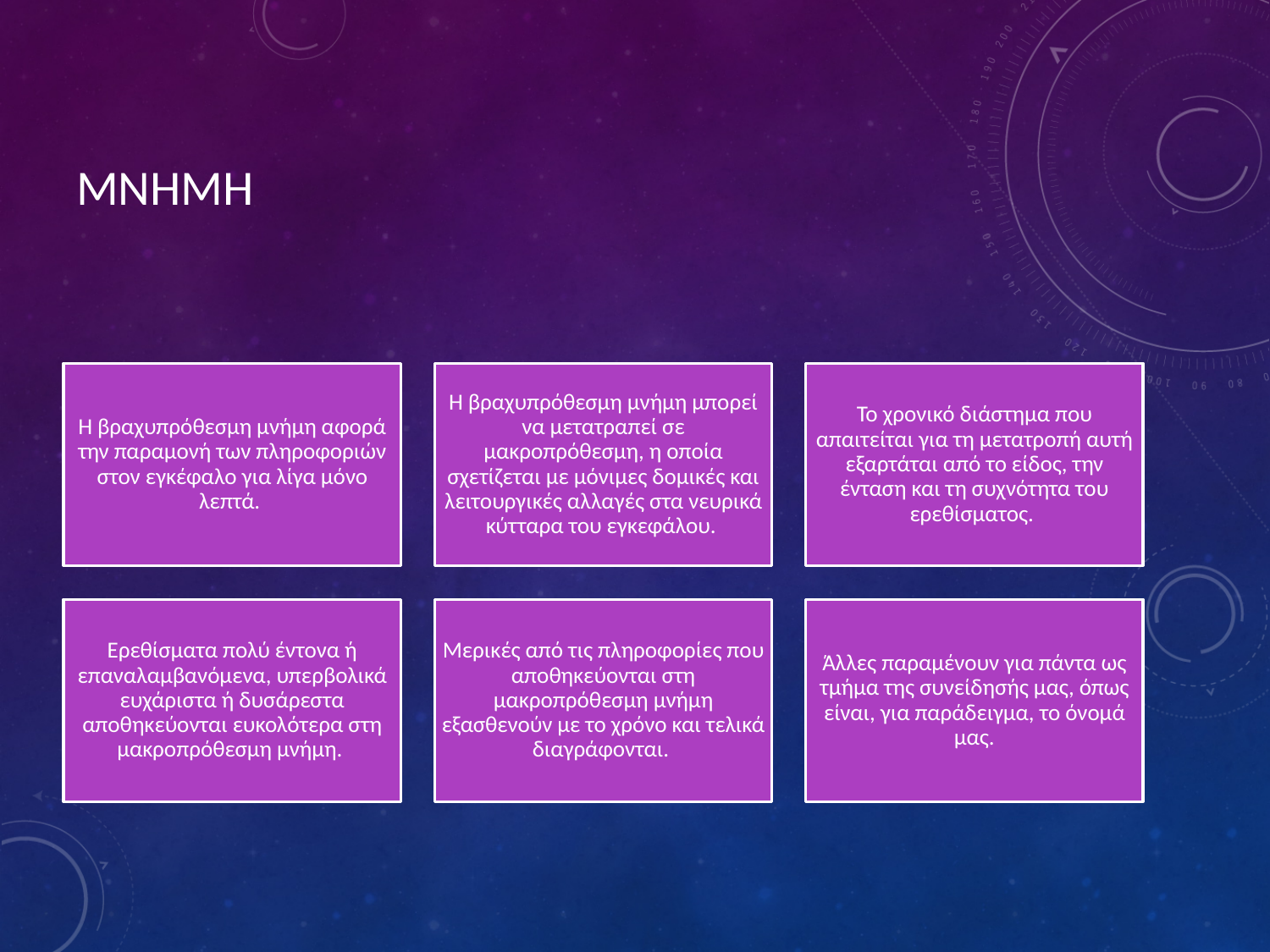

# ΜΝΗΜΗ
Η βραχυπρόθεσμη μνήμη αφορά την παραμονή των πληροφοριών στον εγκέφαλο για λίγα μόνο λεπτά.
Η βραχυπρόθεσμη μνήμη μπορεί να μετατραπεί σε μακροπρόθεσμη, η οποία σχετίζεται με μόνιμες δομικές και λειτουργικές αλλαγές στα νευρικά κύτταρα του εγκεφάλου.
Το χρονικό διάστημα που απαιτείται για τη μετατροπή αυτή εξαρτάται από το είδος, την ένταση και τη συχνότητα του ερεθίσματος.
Ερεθίσματα πολύ έντονα ή επαναλαμβανόμενα, υπερβολικά ευχάριστα ή δυσάρεστα αποθηκεύονται ευκολότερα στη μακροπρόθεσμη μνήμη.
Μερικές από τις πληροφορίες που αποθηκεύονται στη μακροπρόθεσμη μνήμη εξασθενούν με το χρόνο και τελικά διαγράφονται.
Άλλες παραμένουν για πάντα ως τμήμα της συνείδησής μας, όπως είναι, για παράδειγμα, το όνομά μας.